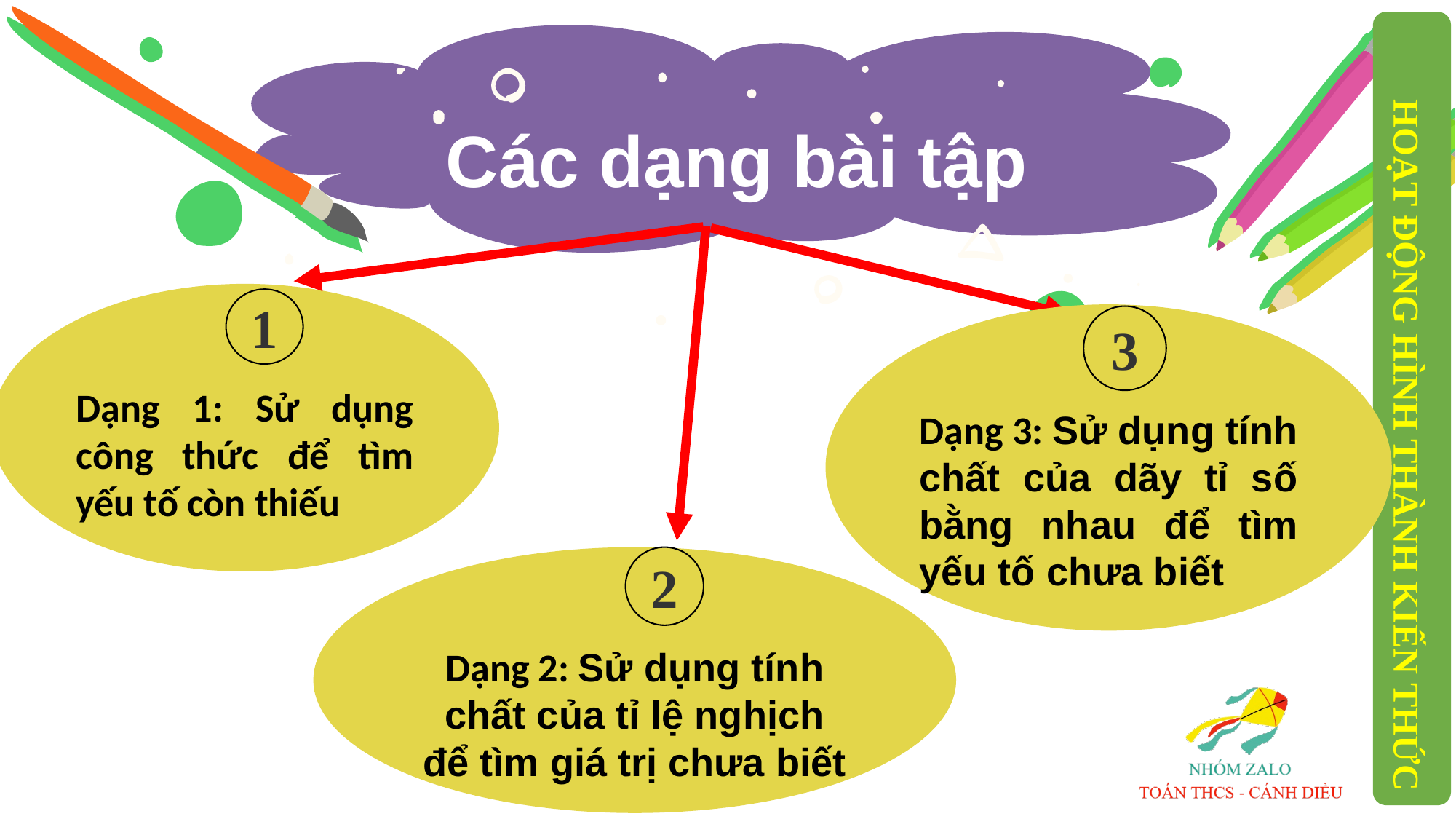

Các dạng bài tập

Dạng 1: Sử dụng công thức để tìm yếu tố còn thiếu
1

Dạng 3: Sử dụng tính chất của dãy tỉ số bằng nhau để tìm yếu tố chưa biết
3

HOẠT ĐỘNG HÌNH THÀNH KIẾN THỨC

Dạng 2: Sử dụng tính chất của tỉ lệ nghịch để tìm giá trị chưa biết
2